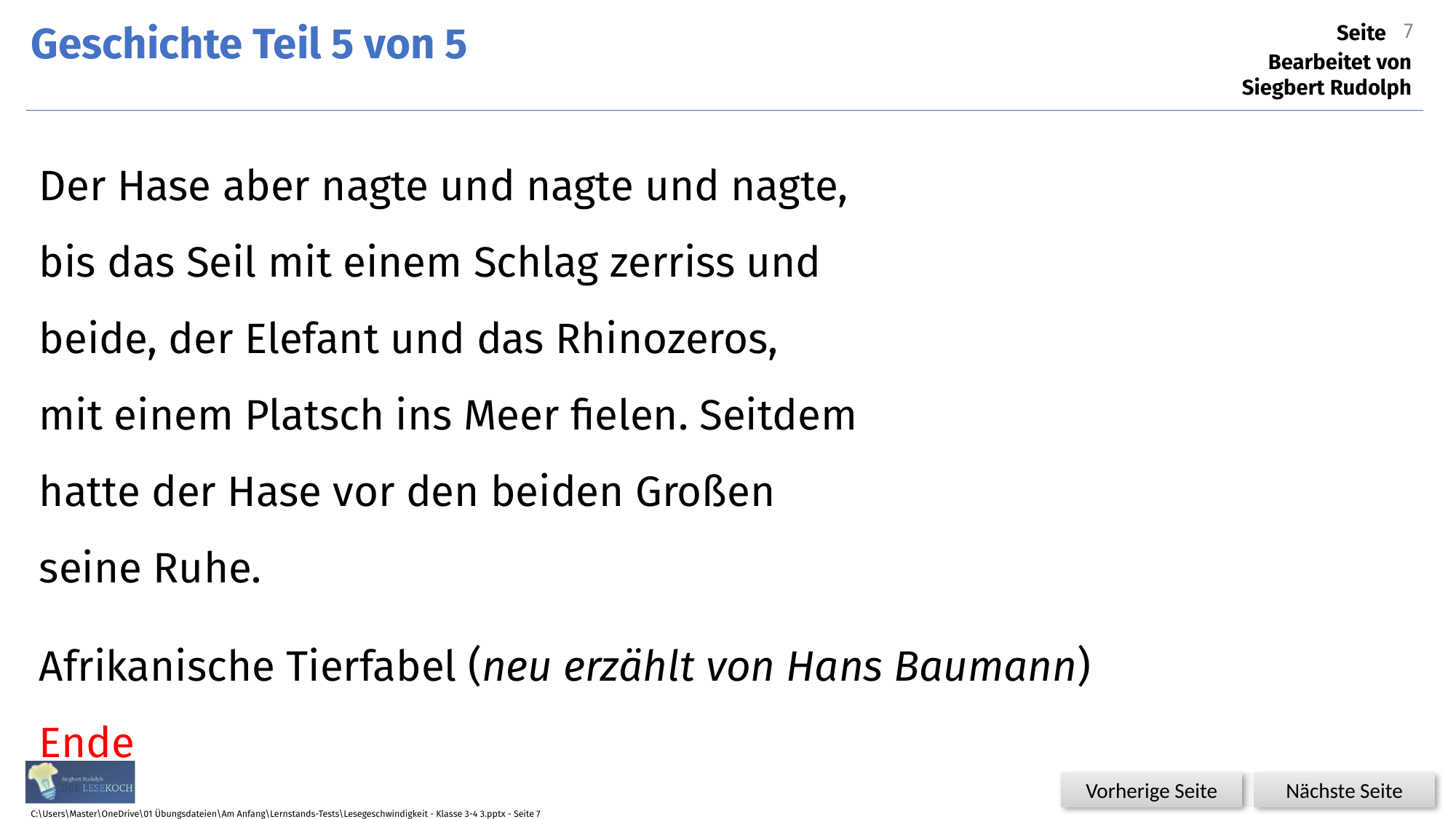

7
Geschichte Teil 5 von 5
Der Hase aber nagte und nagte und nagte,
bis das Seil mit einem Schlag zerriss und
beide, der Elefant und das Rhinozeros,
mit einem Platsch ins Meer fielen. Seitdem
hatte der Hase vor den beiden Großen
seine Ruhe.

Afrikanische Tierfabel (neu erzählt von Hans Baumann)
Ende
C:\Users\Master\OneDrive\01 Übungsdateien\Am Anfang\Lernstands-Tests\Lesegeschwindigkeit - Klasse 3-4 3.pptx - Seite 7